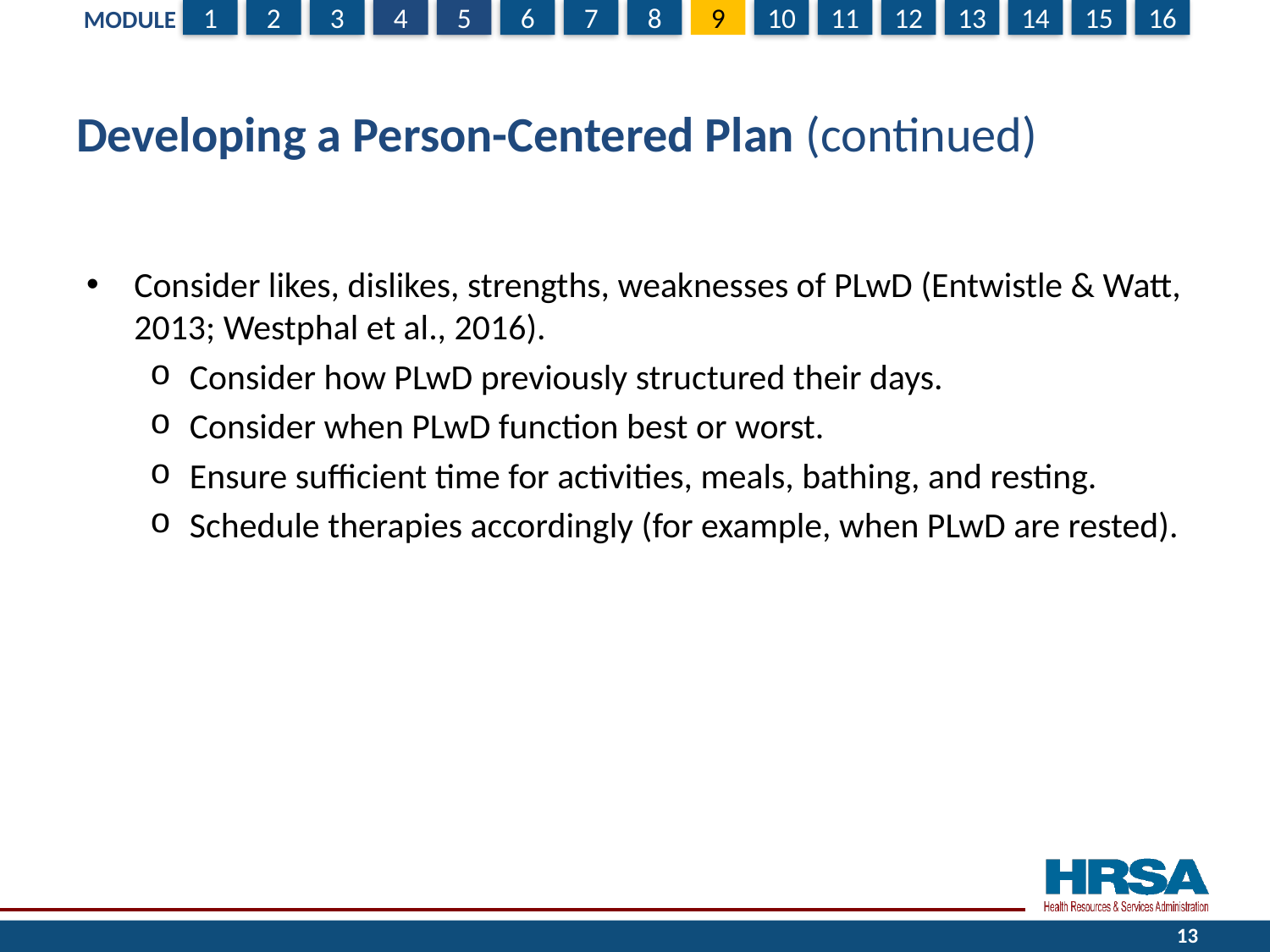

# Developing a Person-Centered Plan (continued)
Consider likes, dislikes, strengths, weaknesses of PLwD (Entwistle & Watt, 2013; Westphal et al., 2016).
Consider how PLwD previously structured their days.
Consider when PLwD function best or worst.
Ensure sufficient time for activities, meals, bathing, and resting.
Schedule therapies accordingly (for example, when PLwD are rested).